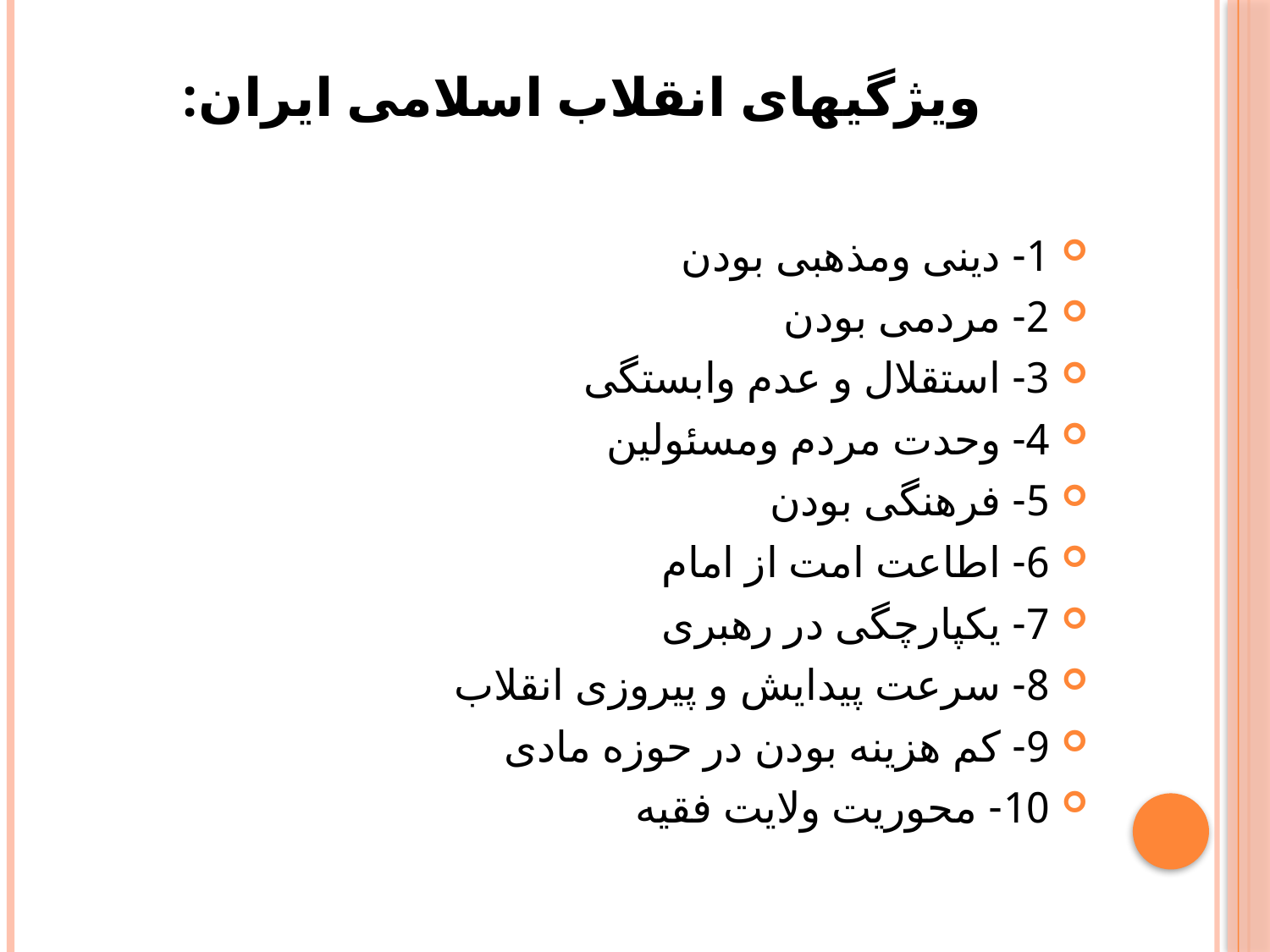

# ویژگیهای انقلاب اسلامی ایران:
1- دینی ومذهبی بودن
2- مردمی بودن
3- استقلال و عدم وابستگی
4- وحدت مردم ومسئولین
5- فرهنگی بودن
6- اطاعت امت از امام
7- یکپارچگی در رهبری
8- سرعت پیدایش و پیروزی انقلاب
9- کم هزینه بودن در حوزه مادی
10- محوریت ولایت فقیه